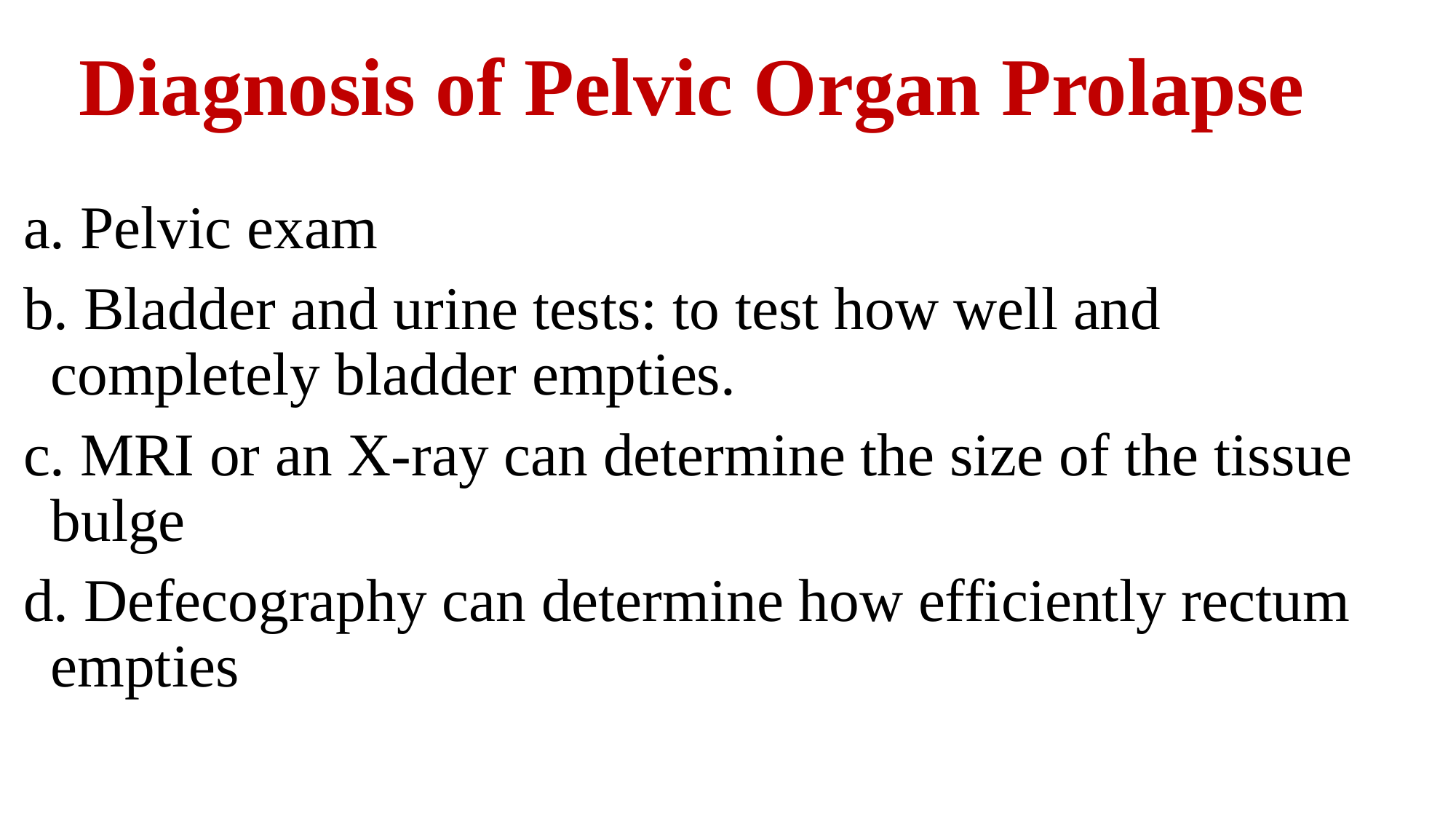

# Diagnosis of Pelvic Organ Prolapse
a. Pelvic exam
b. Bladder and urine tests: to test how well and completely bladder empties.
c. MRI or an X-ray can determine the size of the tissue bulge
d. Defecography can determine how efficiently rectum empties